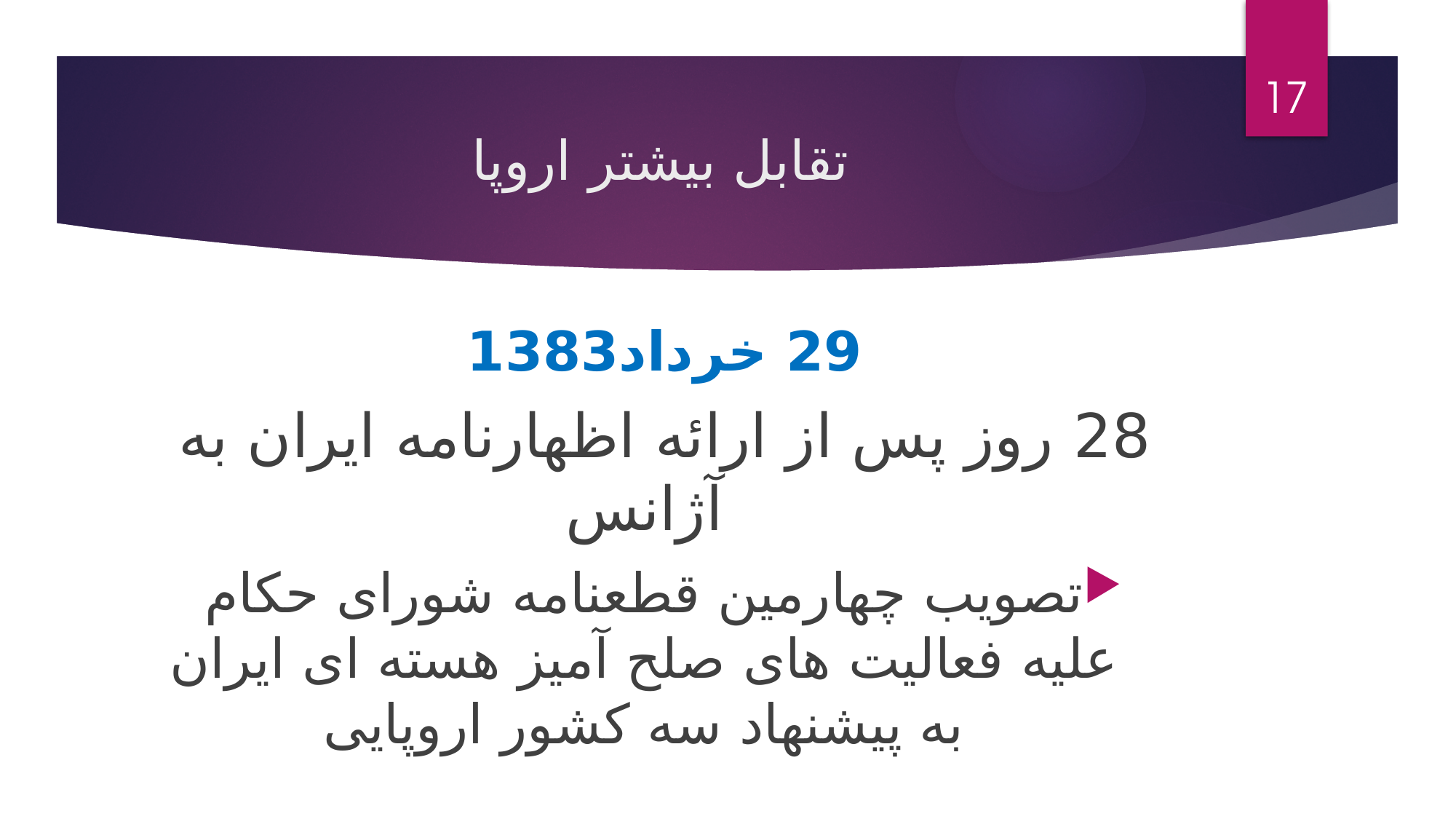

17
# تقابل بیشتر اروپا
29 خرداد1383
28 روز پس از ارائه اظهارنامه ایران به آژانس
تصویب چهارمین قطعنامه شورای حکام علیه فعالیت های صلح آمیز هسته ای ایران به پیشنهاد سه کشور اروپایی